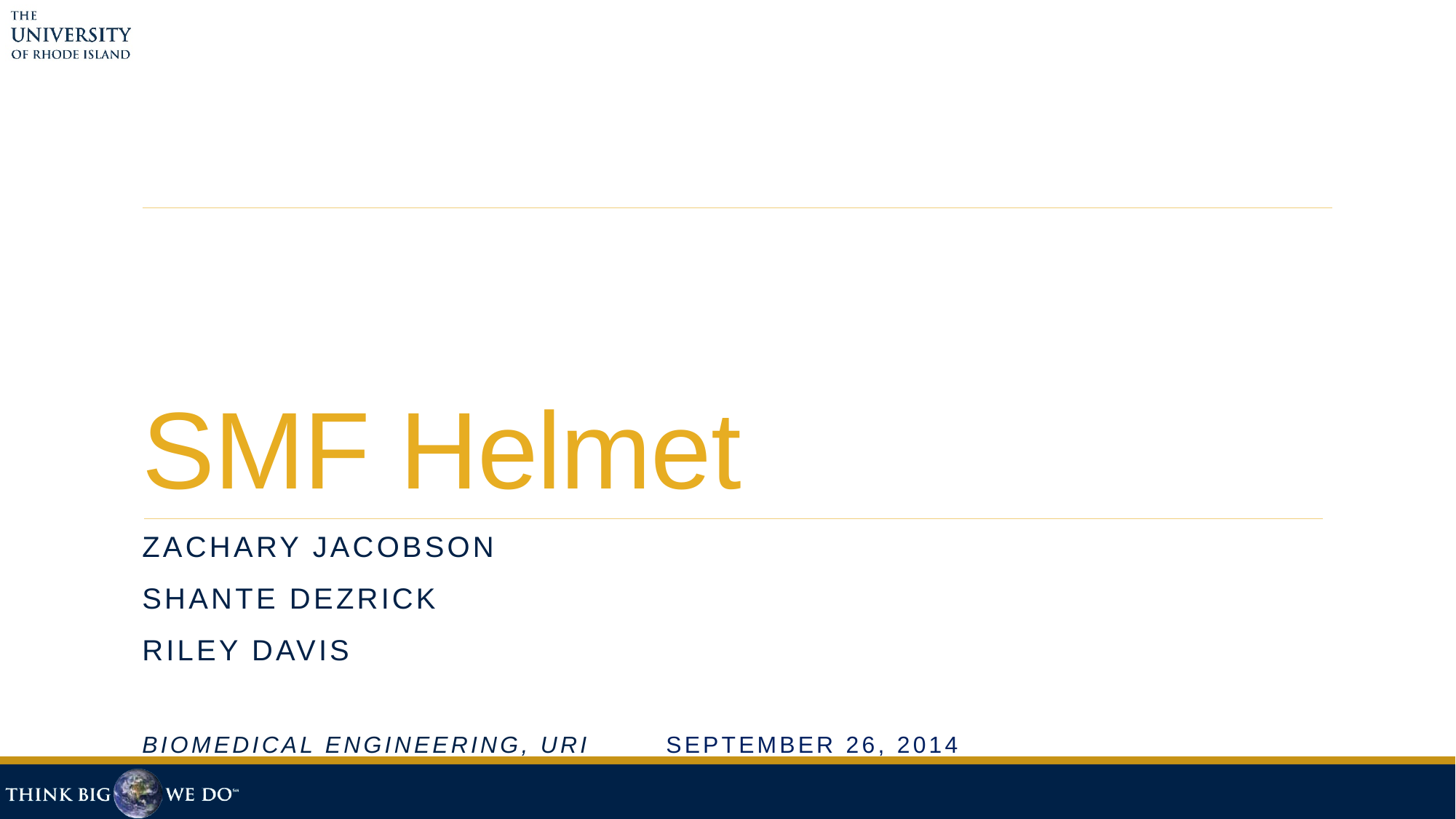

# SMF Helmet
Zachary Jacobson
Shante Dezrick
Riley Davis

Biomedical Engineering, URI	September 26, 2014